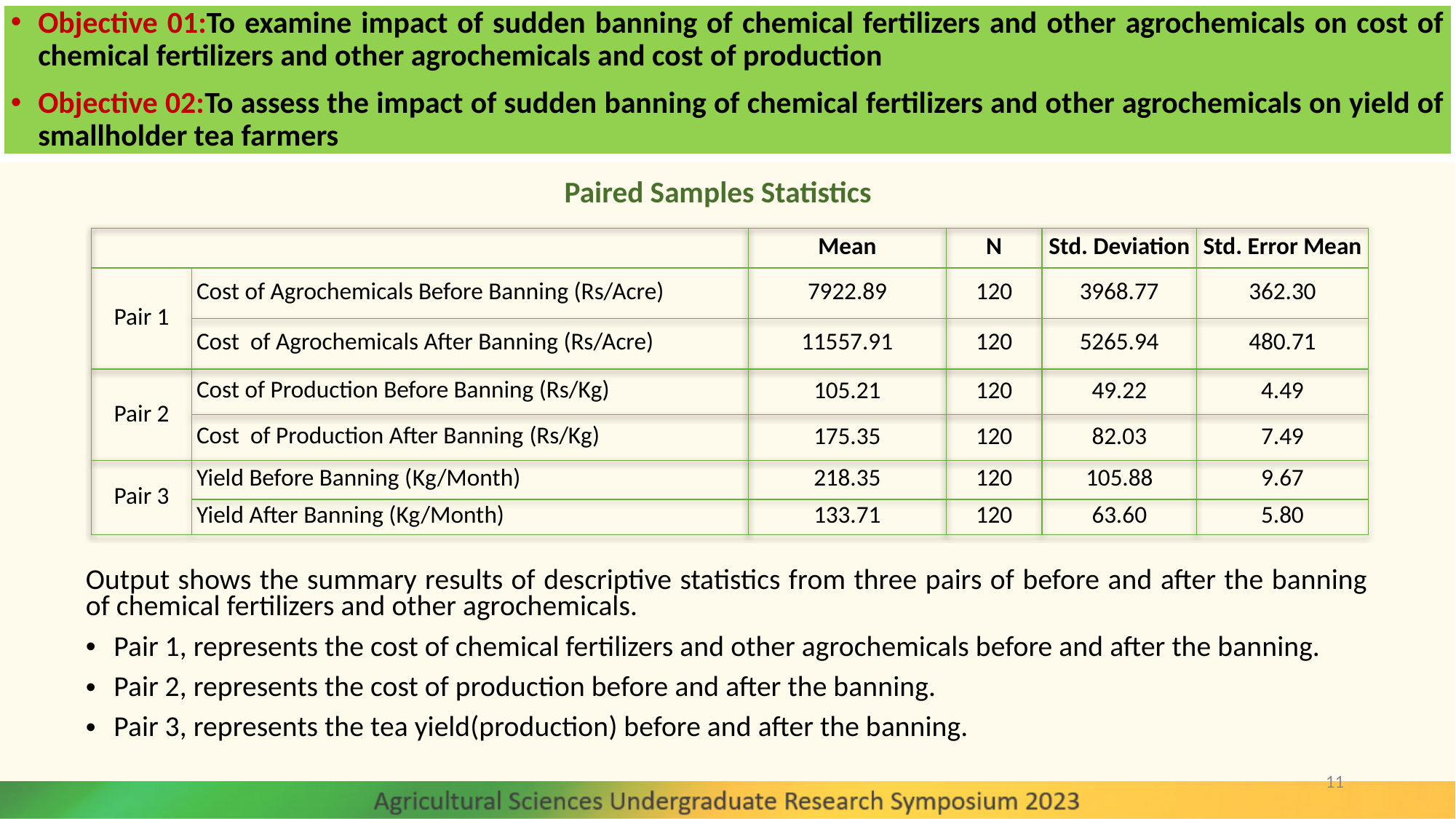

Objective 01:To examine impact of sudden banning of chemical fertilizers and other agrochemicals on cost of chemical fertilizers and other agrochemicals and cost of production
Objective 02:To assess the impact of sudden banning of chemical fertilizers and other agrochemicals on yield of smallholder tea farmers
Paired Samples Statistics
|  |  | Mean | N | Std. Deviation | Std. Error Mean |
| --- | --- | --- | --- | --- | --- |
| Pair 1 | Cost of Agrochemicals Before Banning (Rs/Acre) | 7922.89 | 120 | 3968.77 | 362.30 |
|  | Cost of Agrochemicals After Banning (Rs/Acre) | 11557.91 | 120 | 5265.94 | 480.71 |
| Pair 2 | Cost of Production Before Banning (Rs/Kg) | 105.21 | 120 | 49.22 | 4.49 |
|  | Cost of Production After Banning (Rs/Kg) | 175.35 | 120 | 82.03 | 7.49 |
| Pair 3 | Yield Before Banning (Kg/Month) | 218.35 | 120 | 105.88 | 9.67 |
|  | Yield After Banning (Kg/Month) | 133.71 | 120 | 63.60 | 5.80 |
Output shows the summary results of descriptive statistics from three pairs of before and after the banning of chemical fertilizers and other agrochemicals.
Pair 1, represents the cost of chemical fertilizers and other agrochemicals before and after the banning.
Pair 2, represents the cost of production before and after the banning.
Pair 3, represents the tea yield(production) before and after the banning.

11